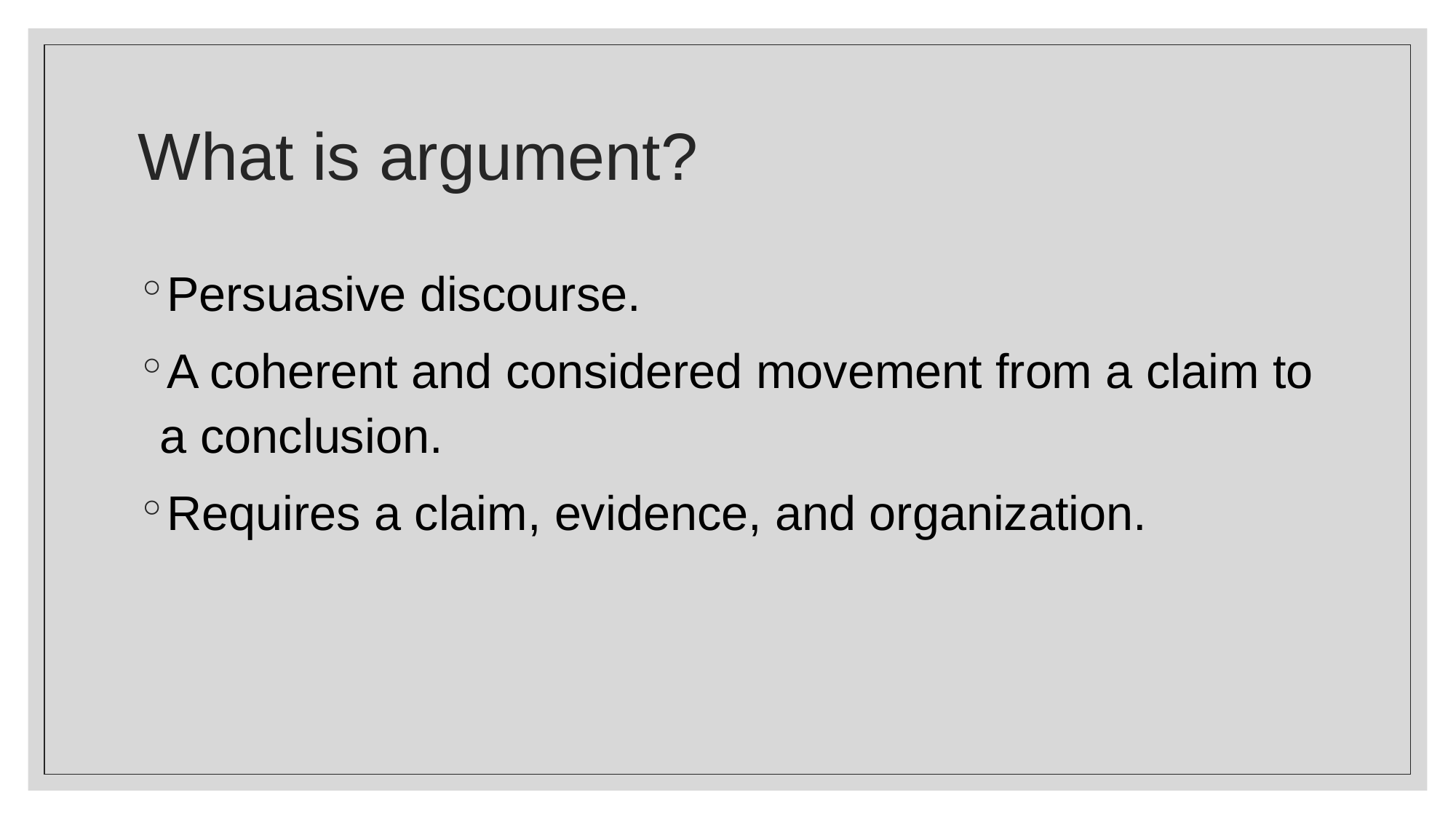

# What is argument?
Persuasive discourse.
A coherent and considered movement from a claim to a conclusion.
Requires a claim, evidence, and organization.